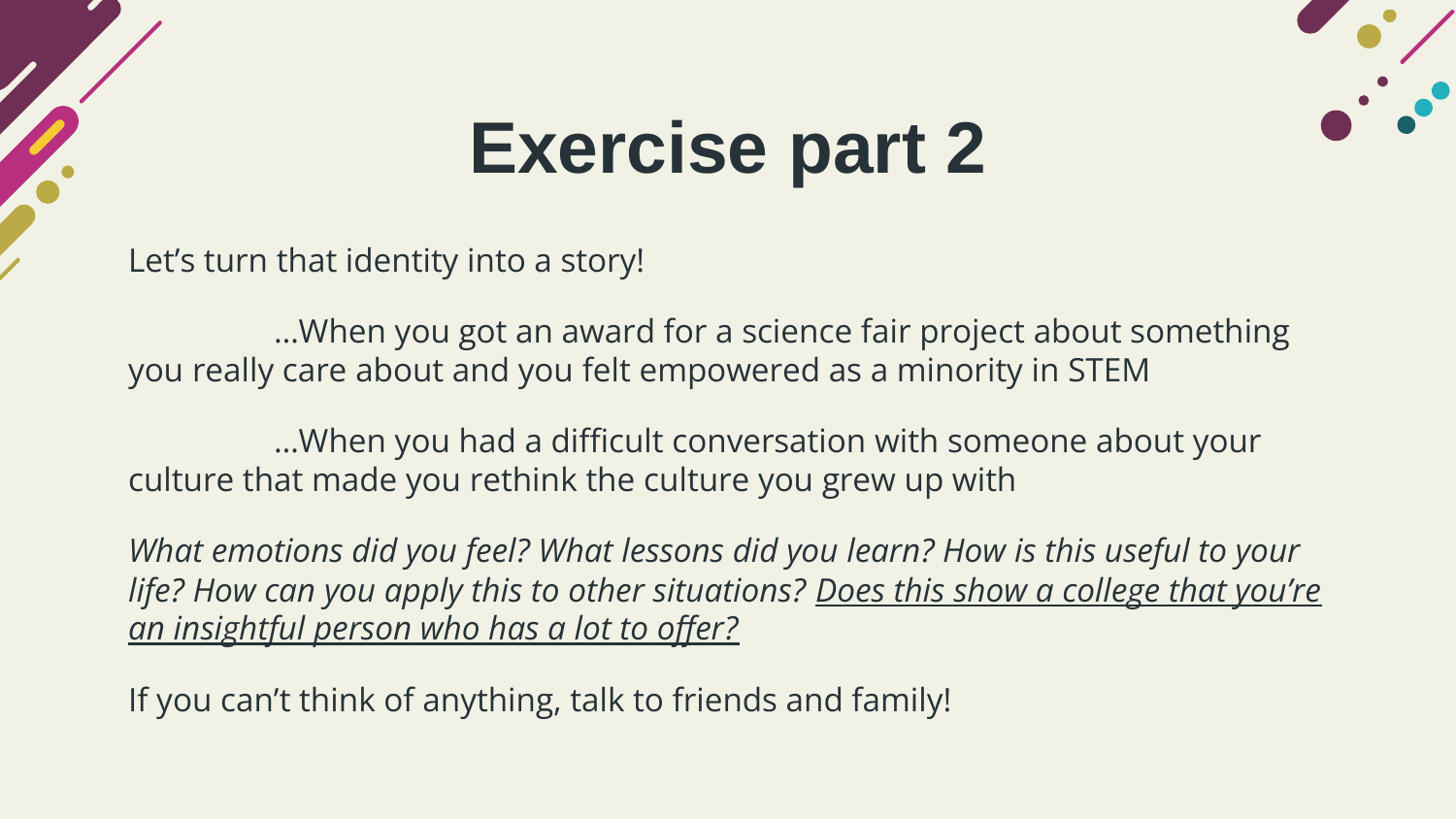

# Exercise part 2
Let’s turn that identity into a story!
	…When you got an award for a science fair project about something you really care about and you felt empowered as a minority in STEM
	…When you had a difficult conversation with someone about your culture that made you rethink the culture you grew up with
What emotions did you feel? What lessons did you learn? How is this useful to your life? How can you apply this to other situations? Does this show a college that you’re an insightful person who has a lot to offer?
If you can’t think of anything, talk to friends and family!